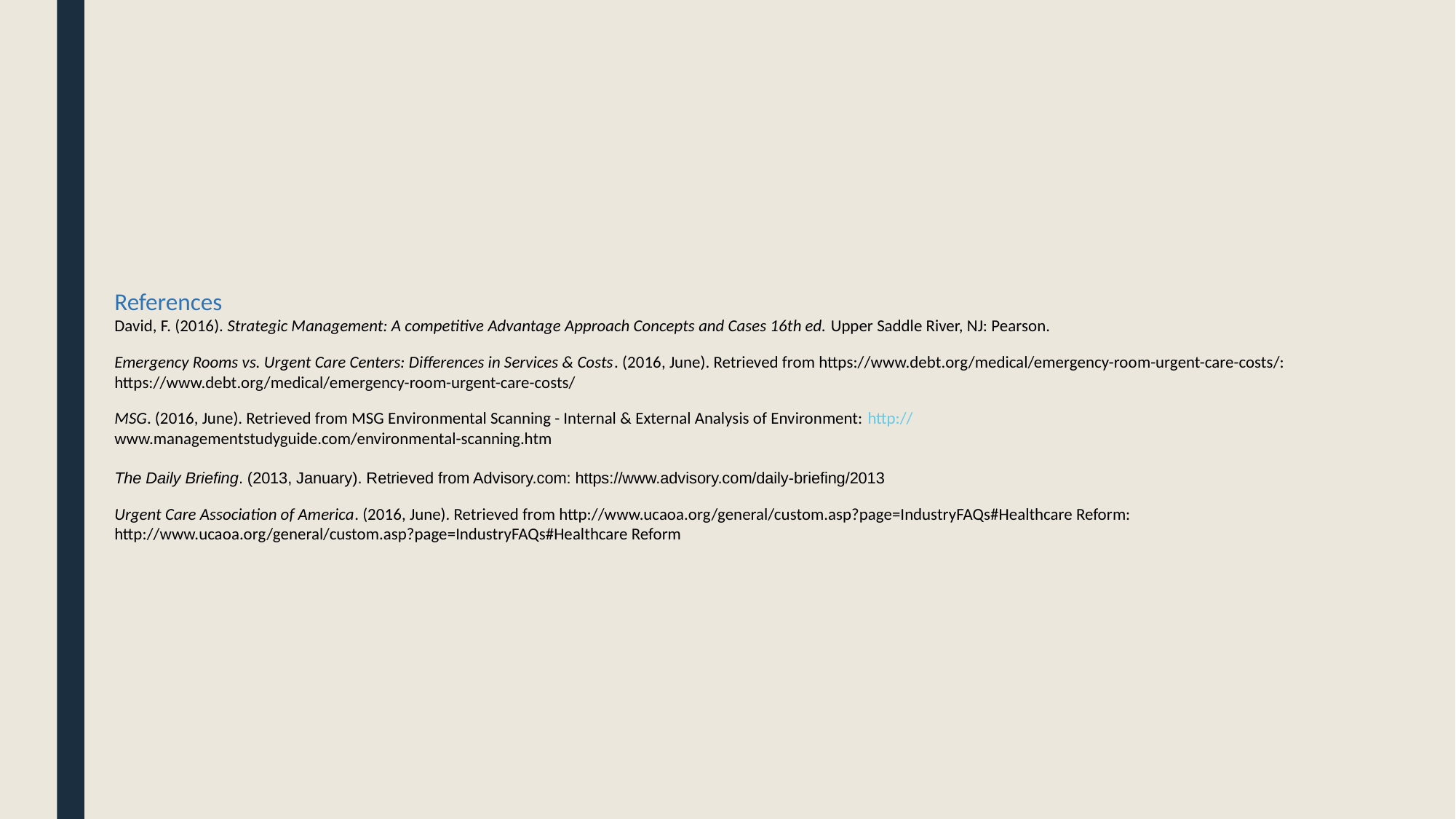

# References
David, F. (2016). Strategic Management: A competitive Advantage Approach Concepts and Cases 16th ed. Upper Saddle River, NJ: Pearson.
Emergency Rooms vs. Urgent Care Centers: Differences in Services & Costs. (2016, June). Retrieved from https://www.debt.org/medical/emergency-room-urgent-care-costs/: https://www.debt.org/medical/emergency-room-urgent-care-costs/
MSG. (2016, June). Retrieved from MSG Environmental Scanning - Internal & External Analysis of Environment: http://www.managementstudyguide.com/environmental-scanning.htm
The Daily Briefing. (2013, January). Retrieved from Advisory.com: https://www.advisory.com/daily-briefing/2013
Urgent Care Association of America. (2016, June). Retrieved from http://www.ucaoa.org/general/custom.asp?page=IndustryFAQs#Healthcare Reform: http://www.ucaoa.org/general/custom.asp?page=IndustryFAQs#Healthcare Reform